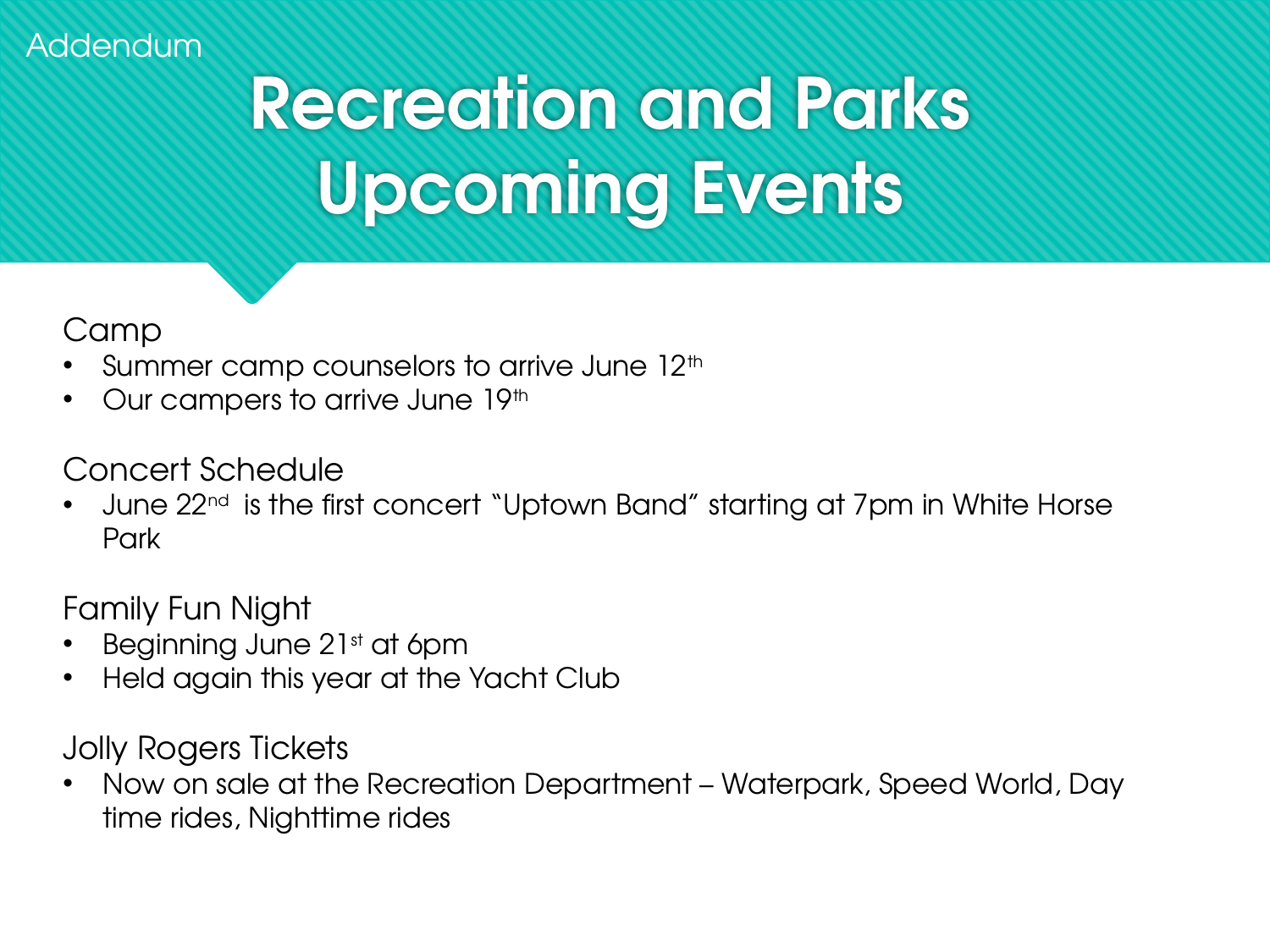

# Recreation and Parks Upcoming Events
Addendum

Camp
Summer camp counselors to arrive June 12th
Our campers to arrive June 19th

Concert Schedule
June 22nd  is the first concert “Uptown Band” starting at 7pm in White Horse Park

Family Fun Night
Beginning June 21st at 6pm
Held again this year at the Yacht Club

Jolly Rogers Tickets
Now on sale at the Recreation Department – Waterpark, Speed World, Day time rides, Nighttime rides